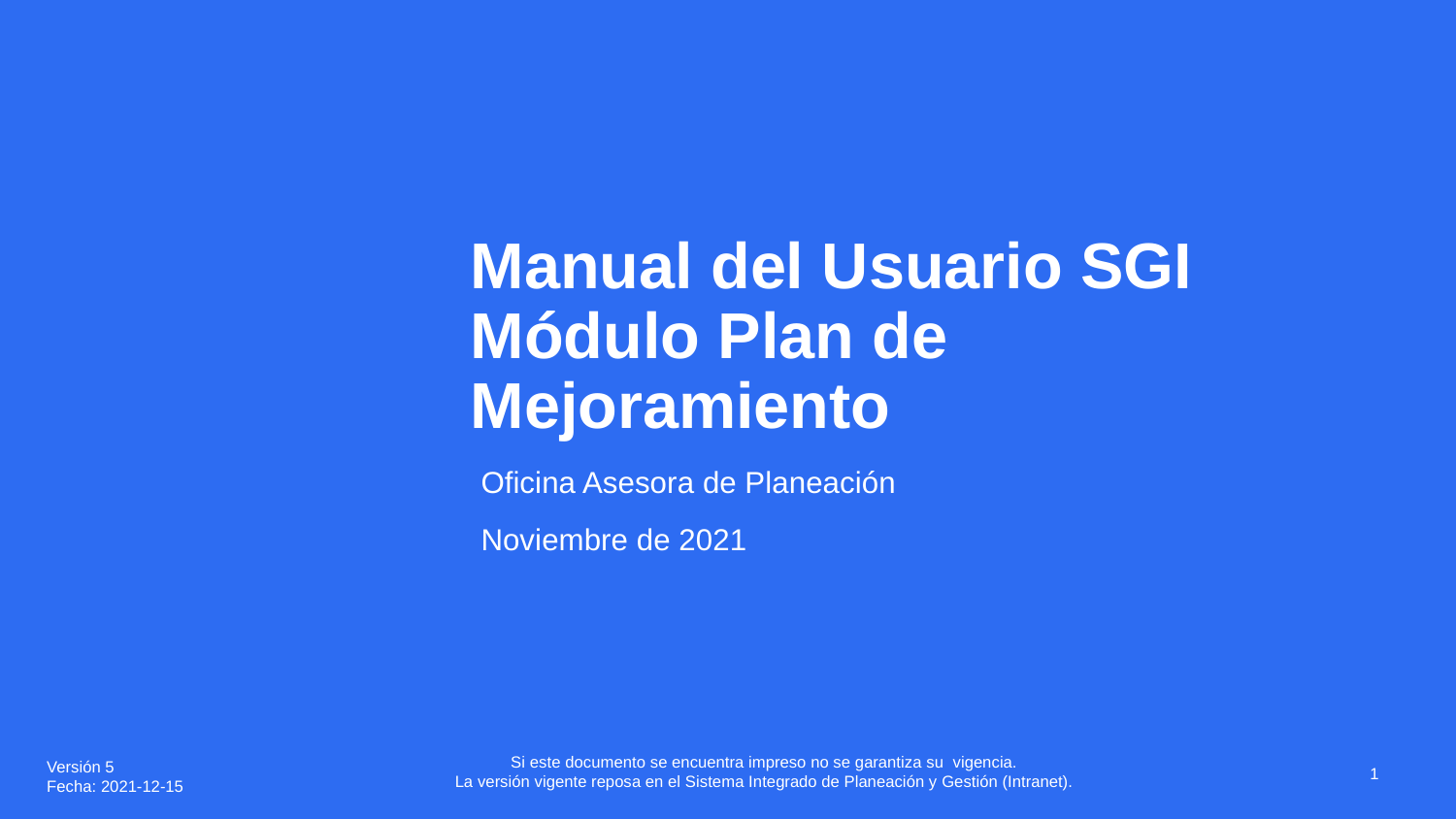

# Manual del Usuario SGI Módulo Plan de Mejoramiento
Oficina Asesora de Planeación
Noviembre de 2021
Si este documento se encuentra impreso no se garantiza su  vigencia.
La versión vigente reposa en el Sistema Integrado de Planeación y Gestión (Intranet).
Versión 5
Fecha: 2021-12-15
1